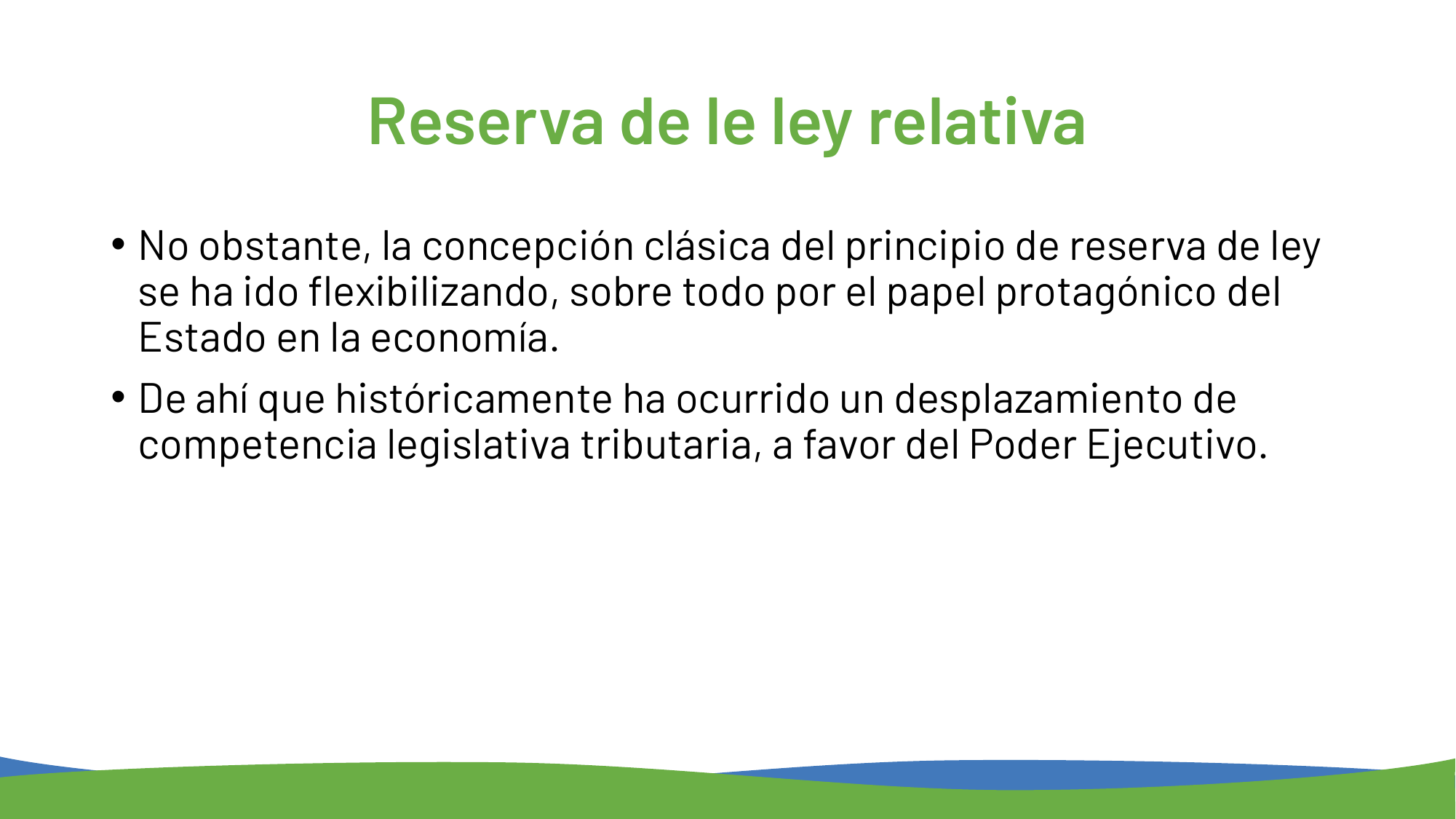

# Reserva de le ley relativa
No obstante, la concepción clásica del principio de reserva de ley se ha ido flexibilizando, sobre todo por el papel protagónico del Estado en la economía.
De ahí que históricamente ha ocurrido un desplazamiento de competencia legislativa tributaria, a favor del Poder Ejecutivo.